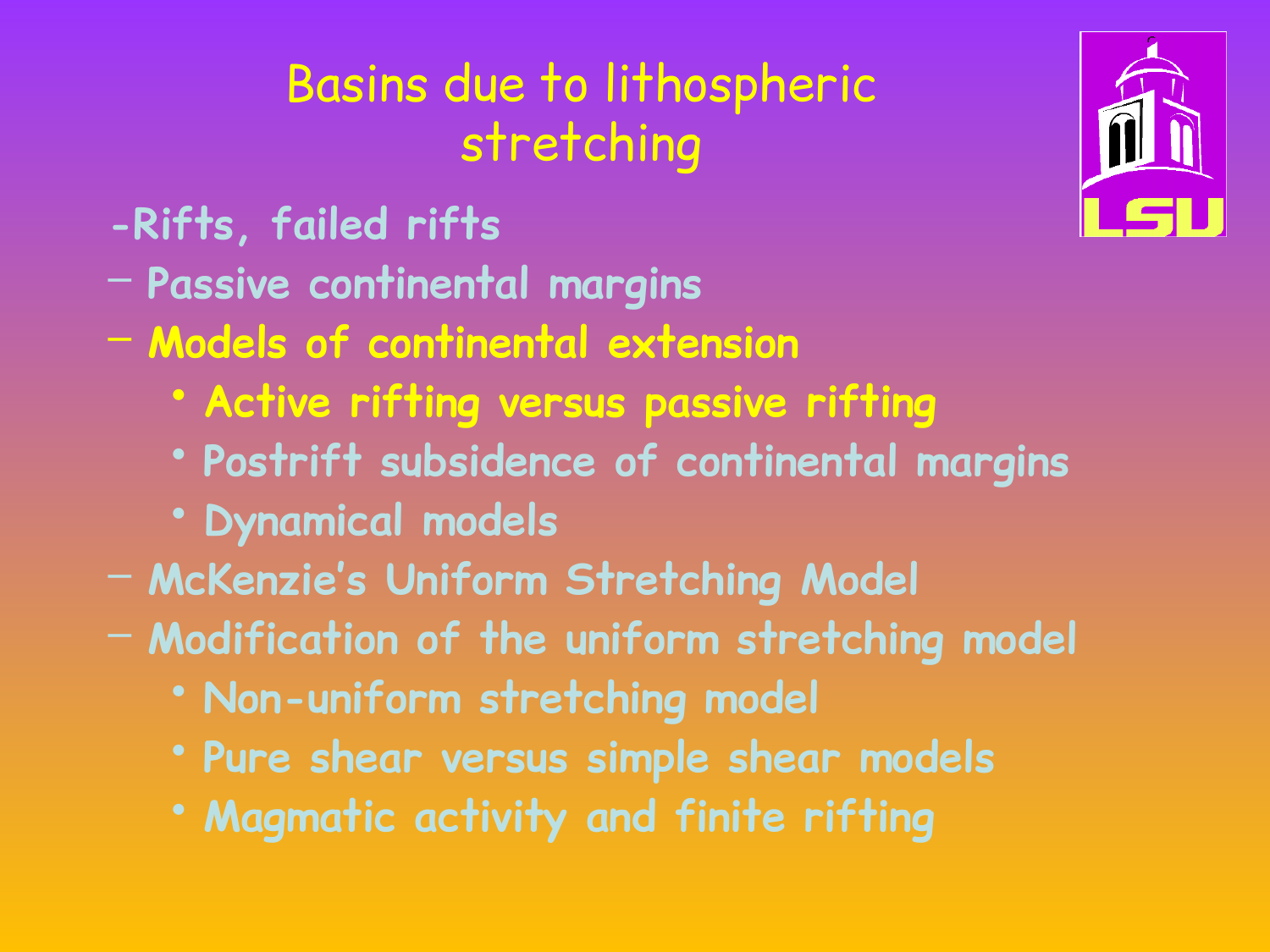

# Basins due to lithospheric stretching
-Rifts, failed rifts
Passive continental margins
Models of continental extension
Active rifting versus passive rifting
Postrift subsidence of continental margins
Dynamical models
McKenzie’s Uniform Stretching Model
Modification of the uniform stretching model
Non-uniform stretching model
Pure shear versus simple shear models
Magmatic activity and finite rifting